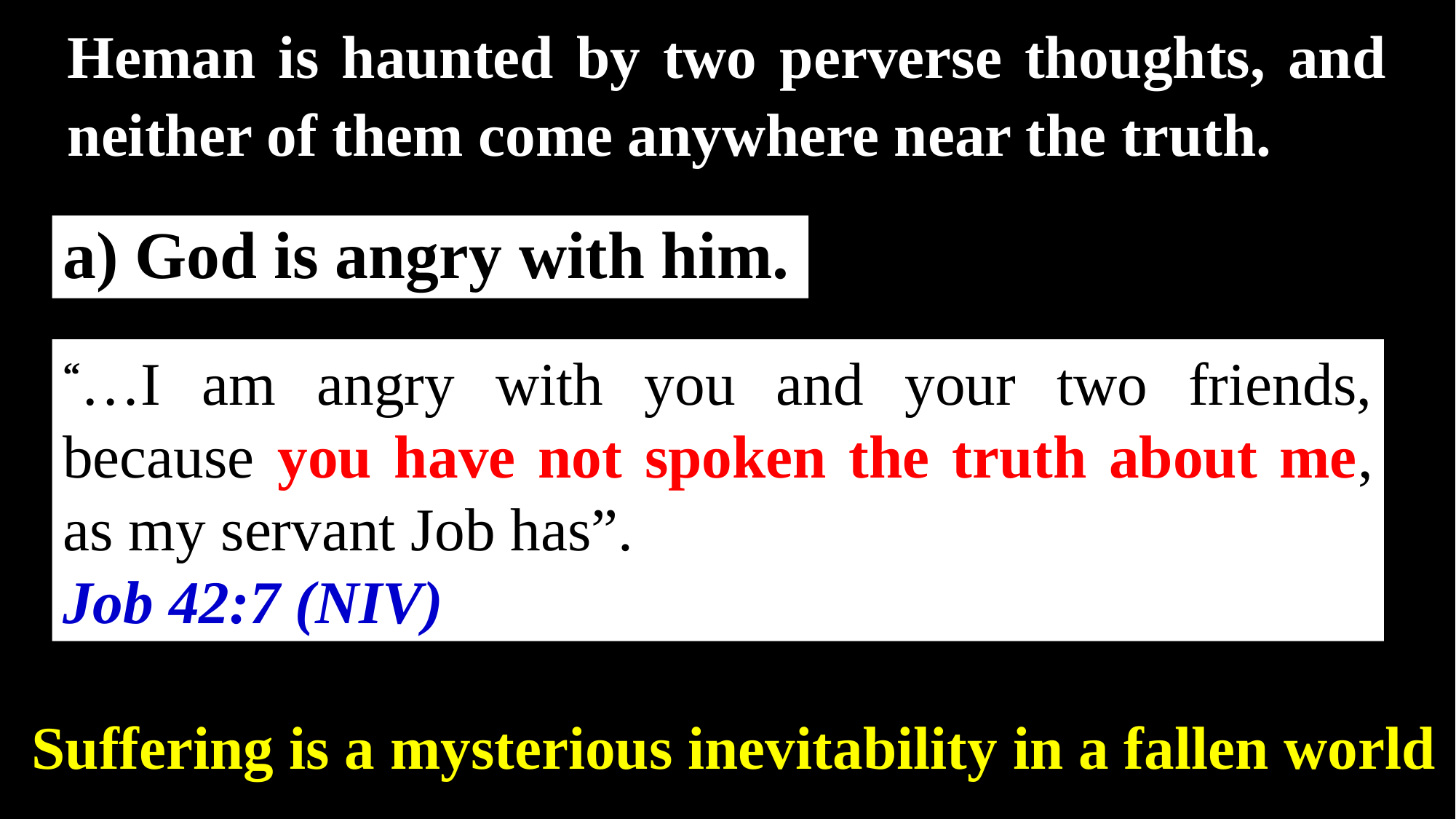

Heman is haunted by two perverse thoughts, and neither of them come anywhere near the truth.
a) God is angry with him.
“…I am angry with you and your two friends, because you have not spoken the truth about me, as my servant Job has”.
Job 42:7 (NIV)
Suffering is a mysterious inevitability in a fallen world